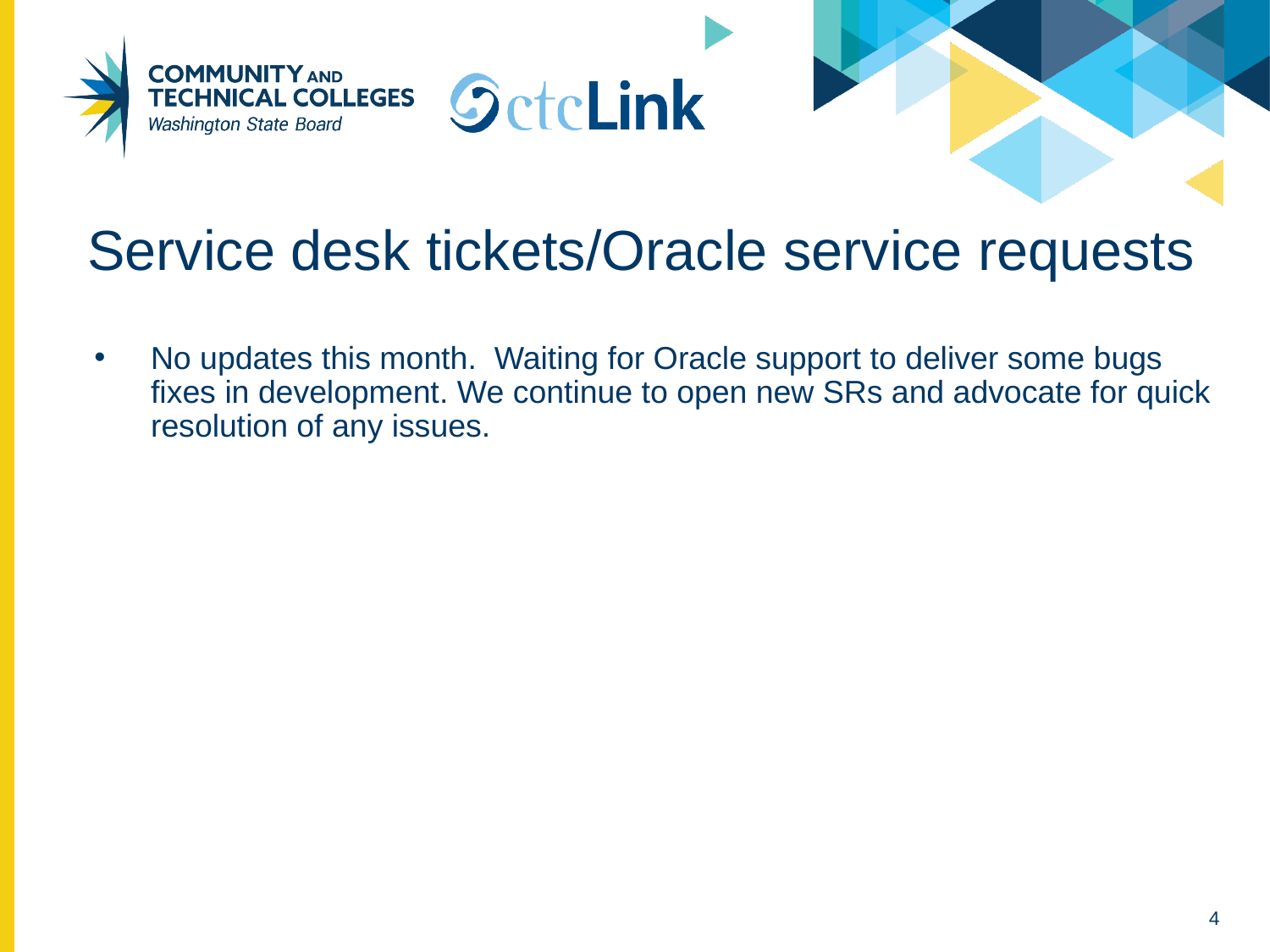

# Service desk tickets/Oracle service requests
No updates this month.  Waiting for Oracle support to deliver some bugs fixes in development. We continue to open new SRs and advocate for quick resolution of any issues.
4